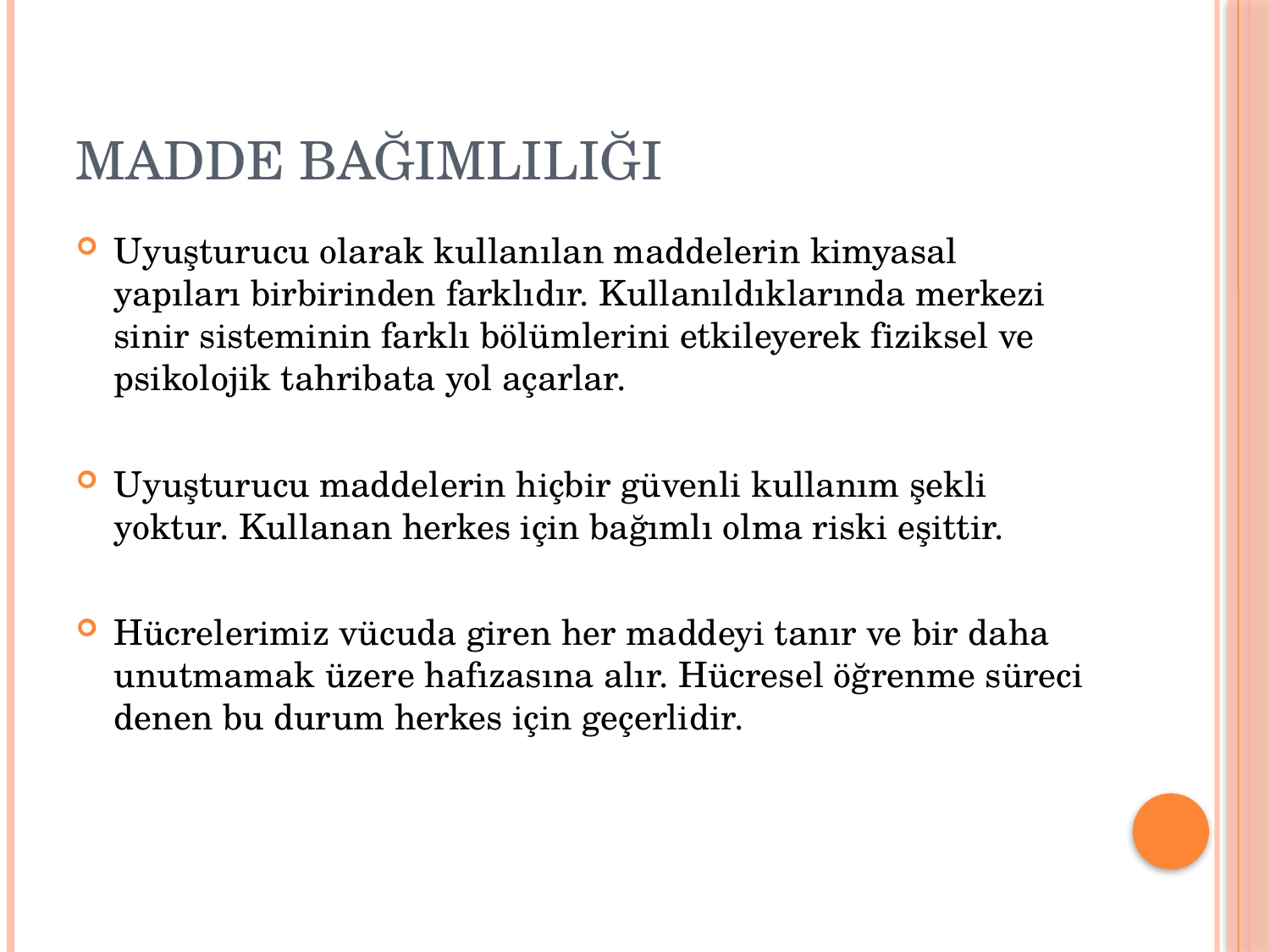

# MADDE BAĞIMLILIĞI
Uyuşturucu olarak kullanılan maddelerin kimyasal yapıları birbirinden farklıdır. Kullanıldıklarında merkezi sinir sisteminin farklı bölümlerini etkileyerek fiziksel ve psikolojik tahribata yol açarlar.

Uyuşturucu maddelerin hiçbir güvenli kullanım şekli yoktur. Kullanan herkes için bağımlı olma riski eşittir.

Hücrelerimiz vücuda giren her maddeyi tanır ve bir daha unutmamak üzere hafızasına alır. Hücresel öğrenme süreci denen bu durum herkes için geçerlidir.